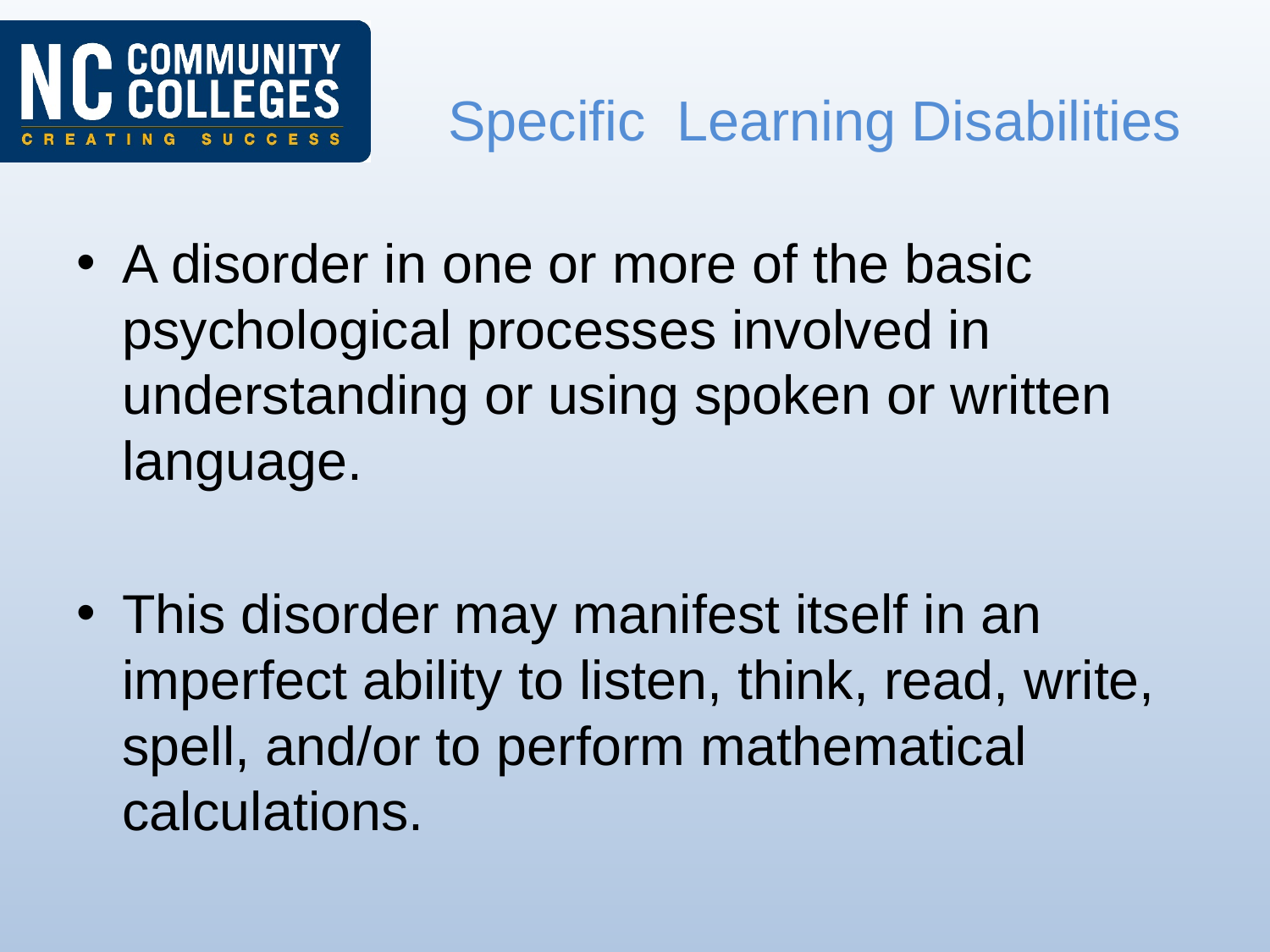

# Specific  Learning Disabilities
A disorder in one or more of the basic psychological processes involved in understanding or using spoken or written language.

This disorder may manifest itself in an imperfect ability to listen, think, read, write, spell, and/or to perform mathematical calculations.